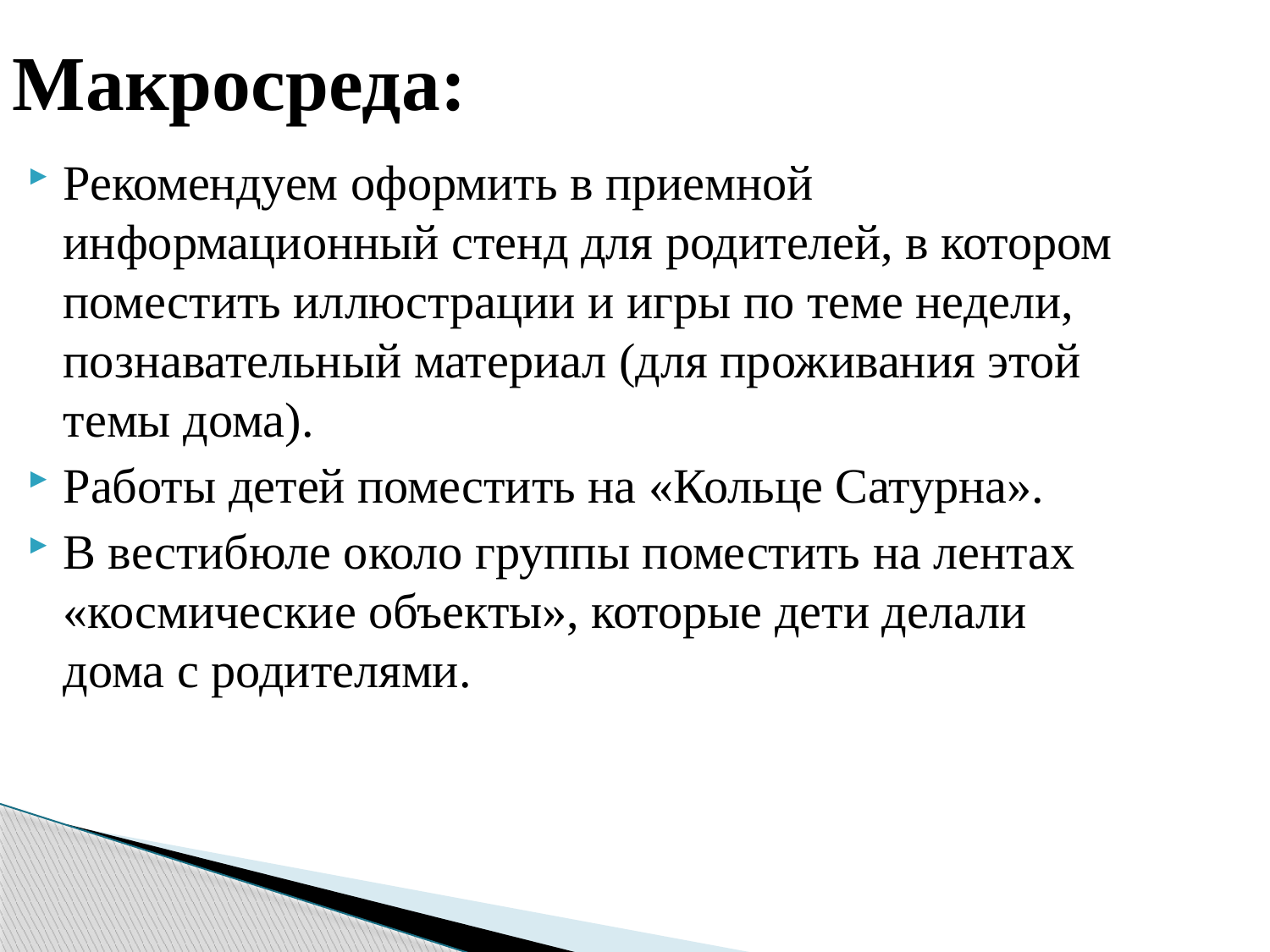

# Макросреда:
Рекомендуем оформить в приемной информационный стенд для родителей, в котором поместить иллюстрации и игры по теме недели, познавательный материал (для проживания этой темы дома).
Работы детей поместить на «Кольце Сатурна».
В вестибюле около группы поместить на лентах «космические объекты», которые дети делали дома с родителями.